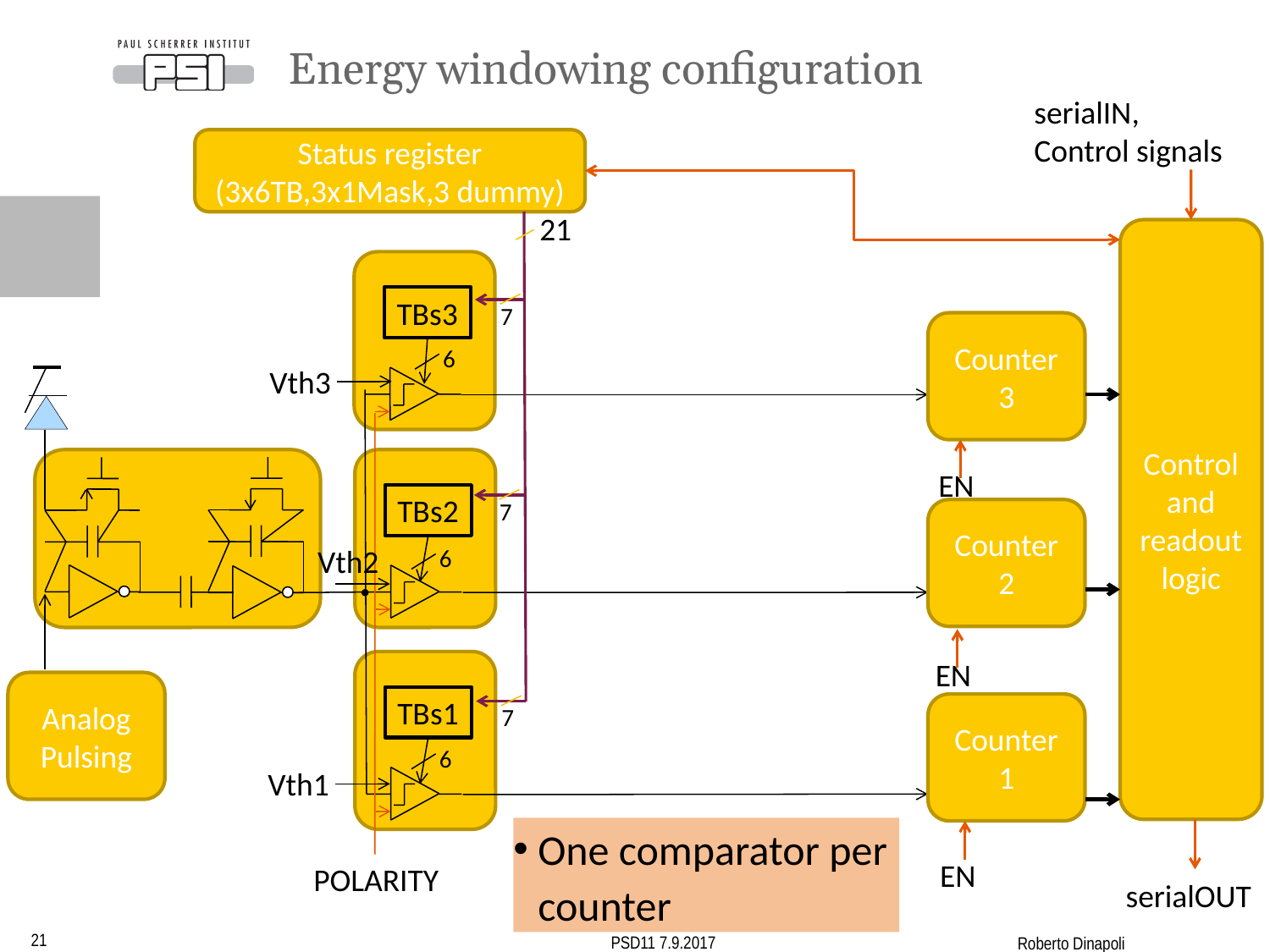

# Energy windowing configuration
serialIN,
Control signals
Status register (3x6TB,3x1Mask,3 dummy)
21
Control and readout logic

TBs3
6

7
Counter 3
Vth3

TBs2
6

  EN
7
Counter 2

Vth2

  EN

TBs1
6

Analog Pulsing
Counter 1
7
Vth1
One comparator per counter
  EN
POLARITY
serialOUT
21
PSD11 7.9.2017
Roberto Dinapoli